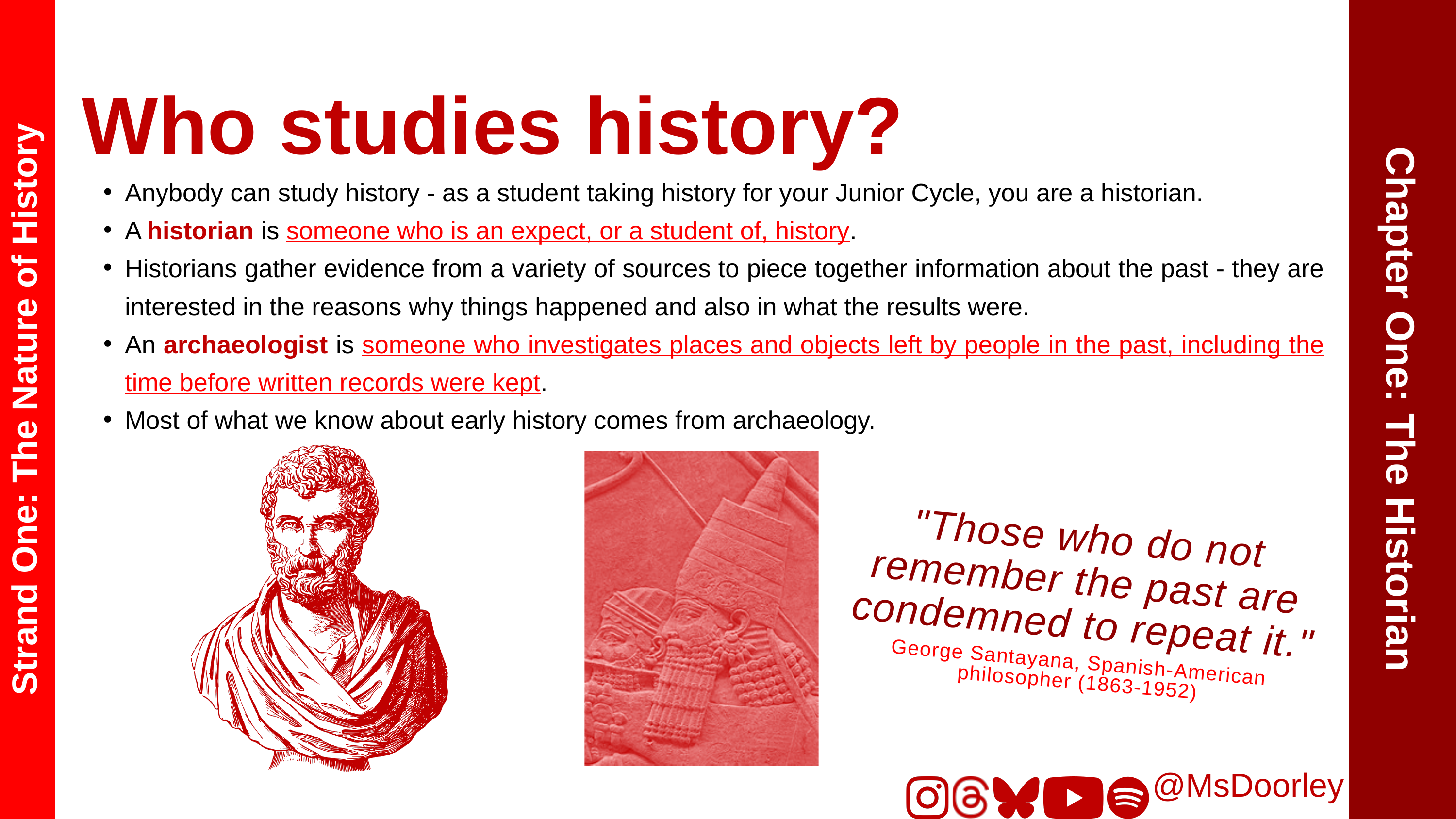

Who studies history?
Anybody can study history - as a student taking history for your Junior Cycle, you are a historian.
A historian is someone who is an expect, or a student of, history.
Historians gather evidence from a variety of sources to piece together information about the past - they are interested in the reasons why things happened and also in what the results were.
An archaeologist is someone who investigates places and objects left by people in the past, including the time before written records were kept.
Most of what we know about early history comes from archaeology.
Chapter One: The Historian
Strand One: The Nature of History

"Those who do not remember the past are condemned to repeat it."
George Santayana, Spanish-American philosopher (1863-1952)

@MsDoorley